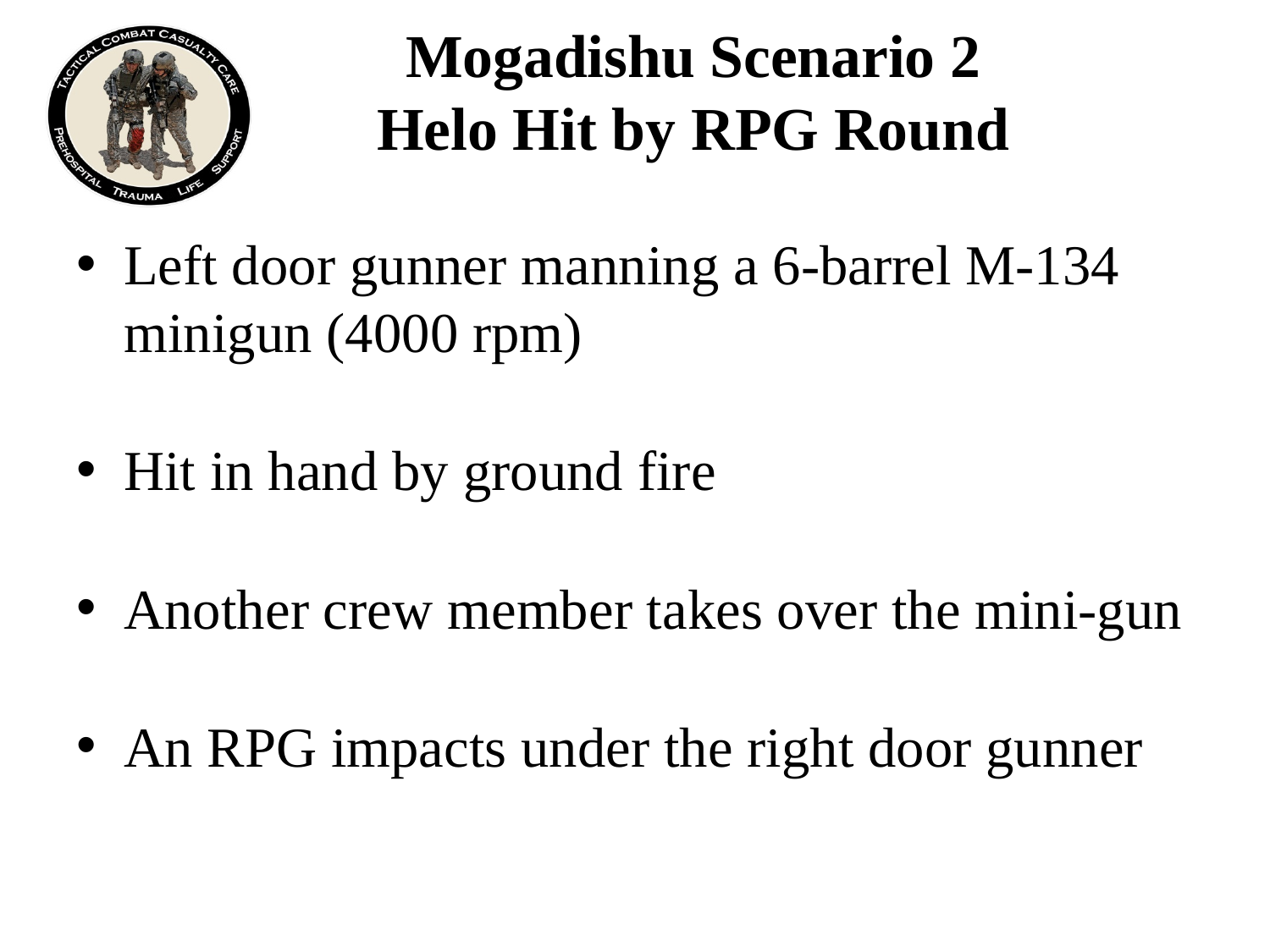

# Mogadishu Scenario 2 Helo Hit by RPG Round
Left door gunner manning a 6-barrel M-134 minigun (4000 rpm)

Hit in hand by ground fire

Another crew member takes over the mini-gun

An RPG impacts under the right door gunner